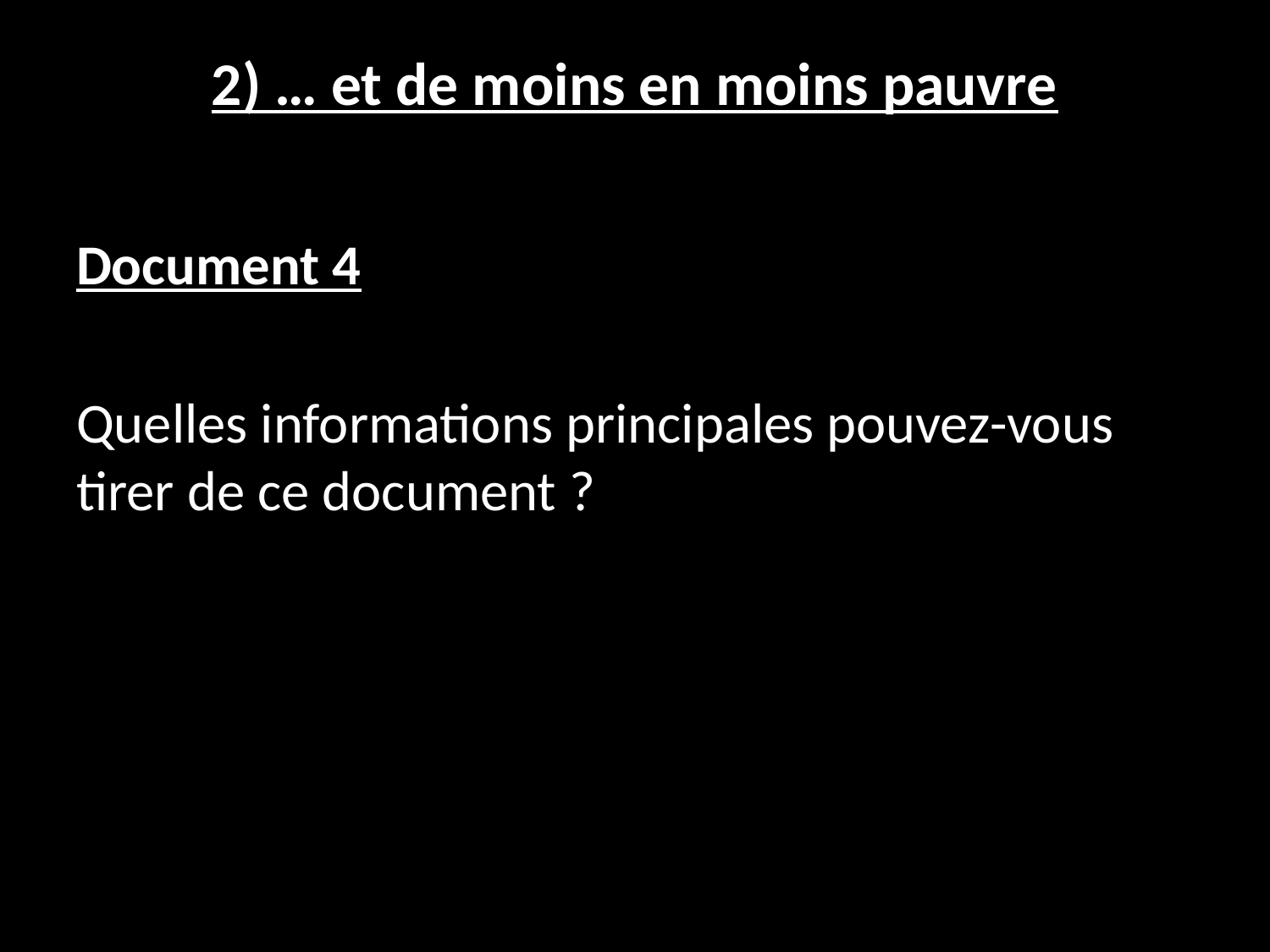

# 2) … et de moins en moins pauvre
Document 4

Quelles informations principales pouvez-vous tirer de ce document ?